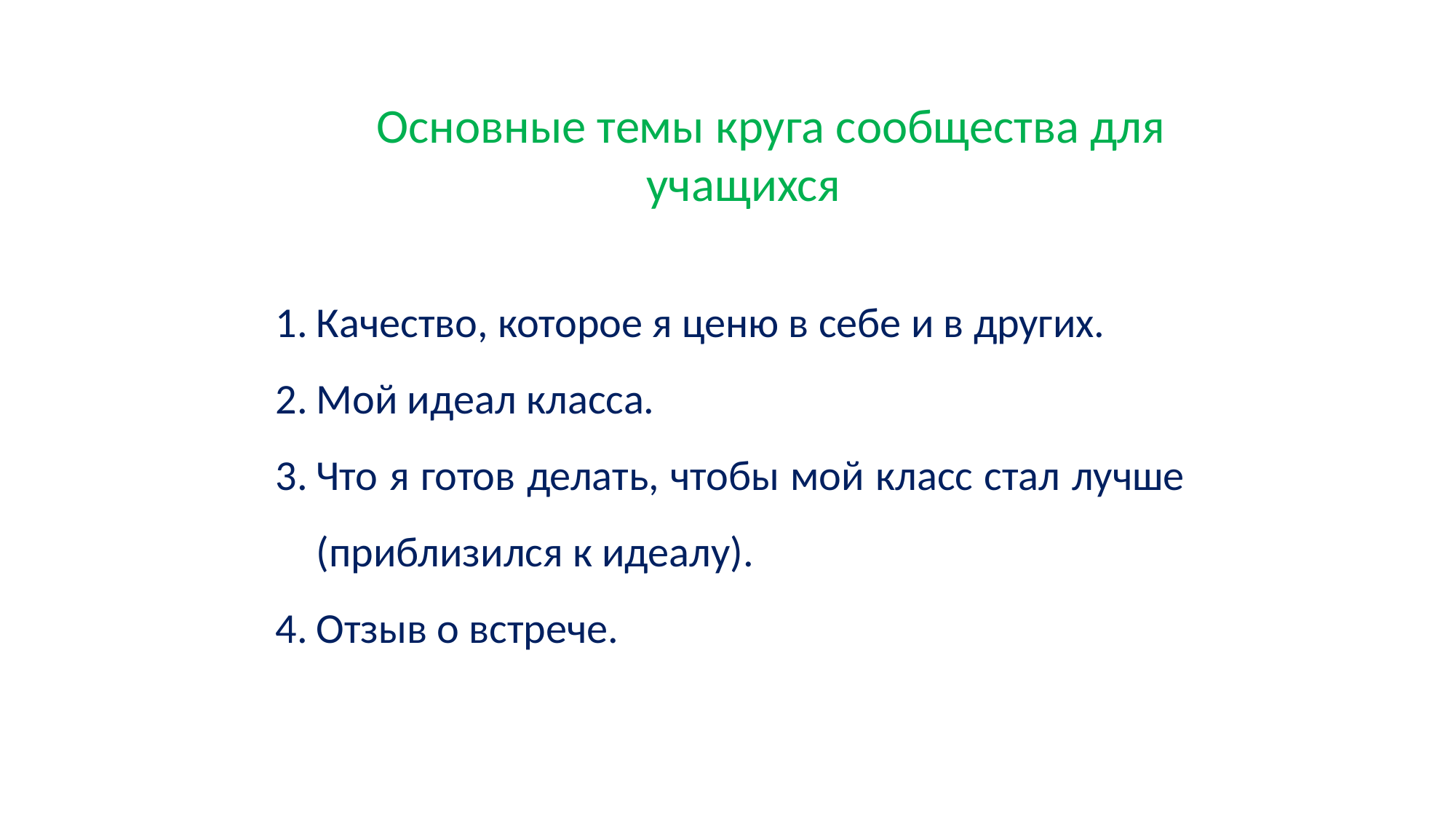

Основные темы круга сообщества для учащихся

Качество, которое я ценю в себе и в других.
Мой идеал класса.
Что я готов делать, чтобы мой класс стал лучше (приблизился к идеалу).
Отзыв о встрече.